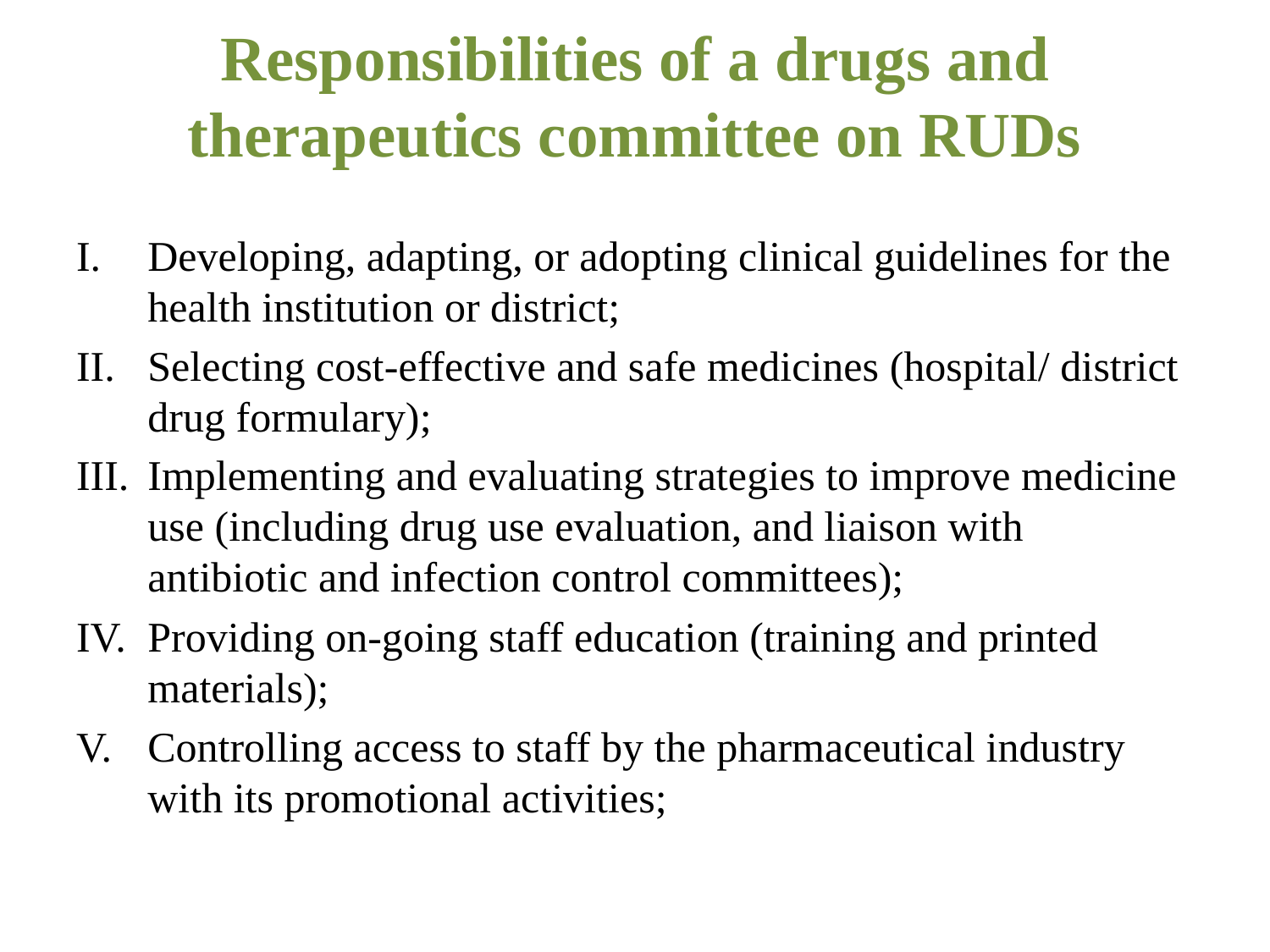

# Responsibilities of a drugs and therapeutics committee on RUDs
Developing, adapting, or adopting clinical guidelines for the health institution or district;
Selecting cost-effective and safe medicines (hospital/ district drug formulary);
Implementing and evaluating strategies to improve medicine use (including drug use evaluation, and liaison with antibiotic and infection control committees);
Providing on-going staff education (training and printed materials);
Controlling access to staff by the pharmaceutical industry with its promotional activities;